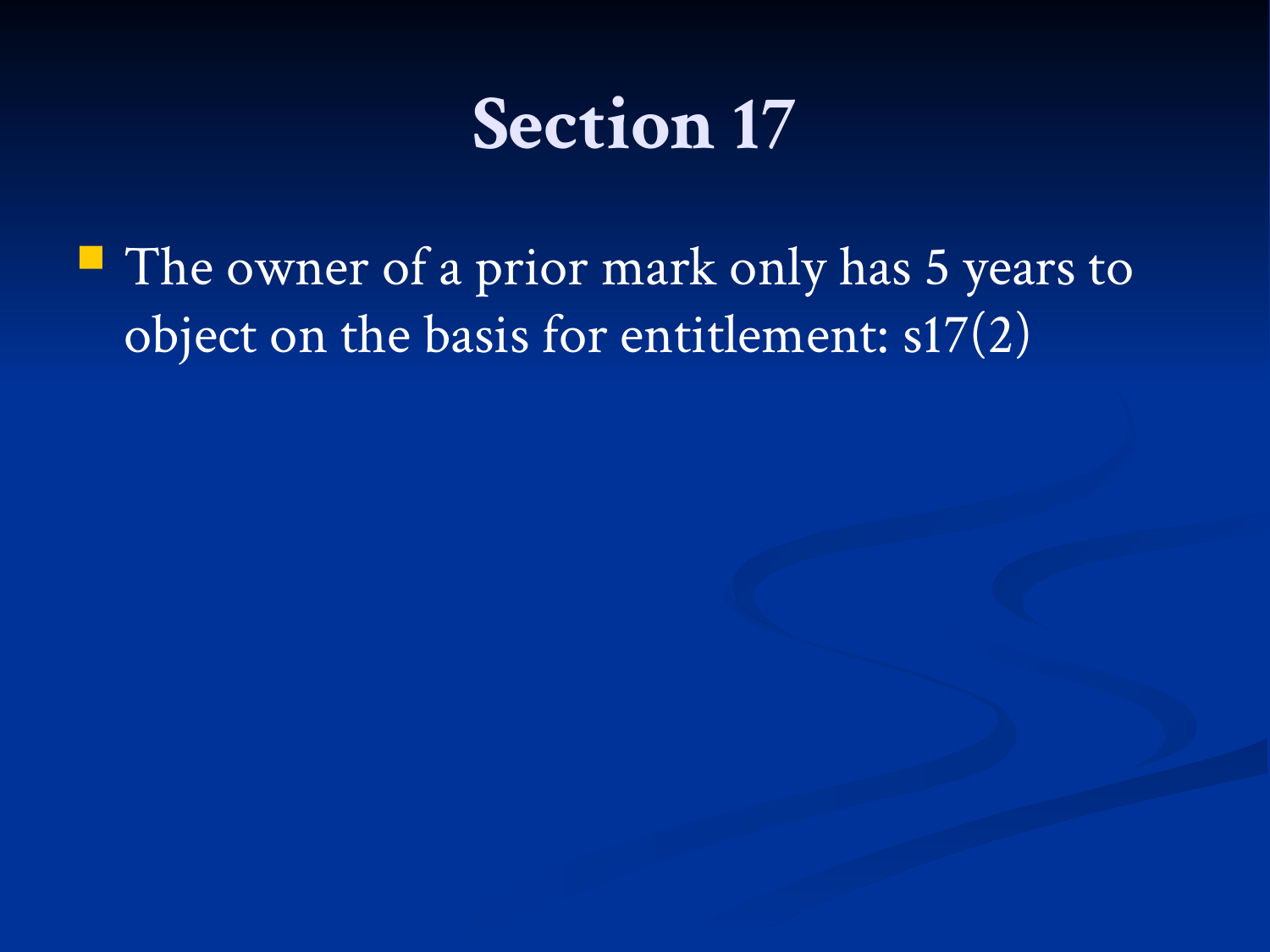

# Section 17
The owner of a prior mark only has 5 years to object on the basis for entitlement: s17(2)